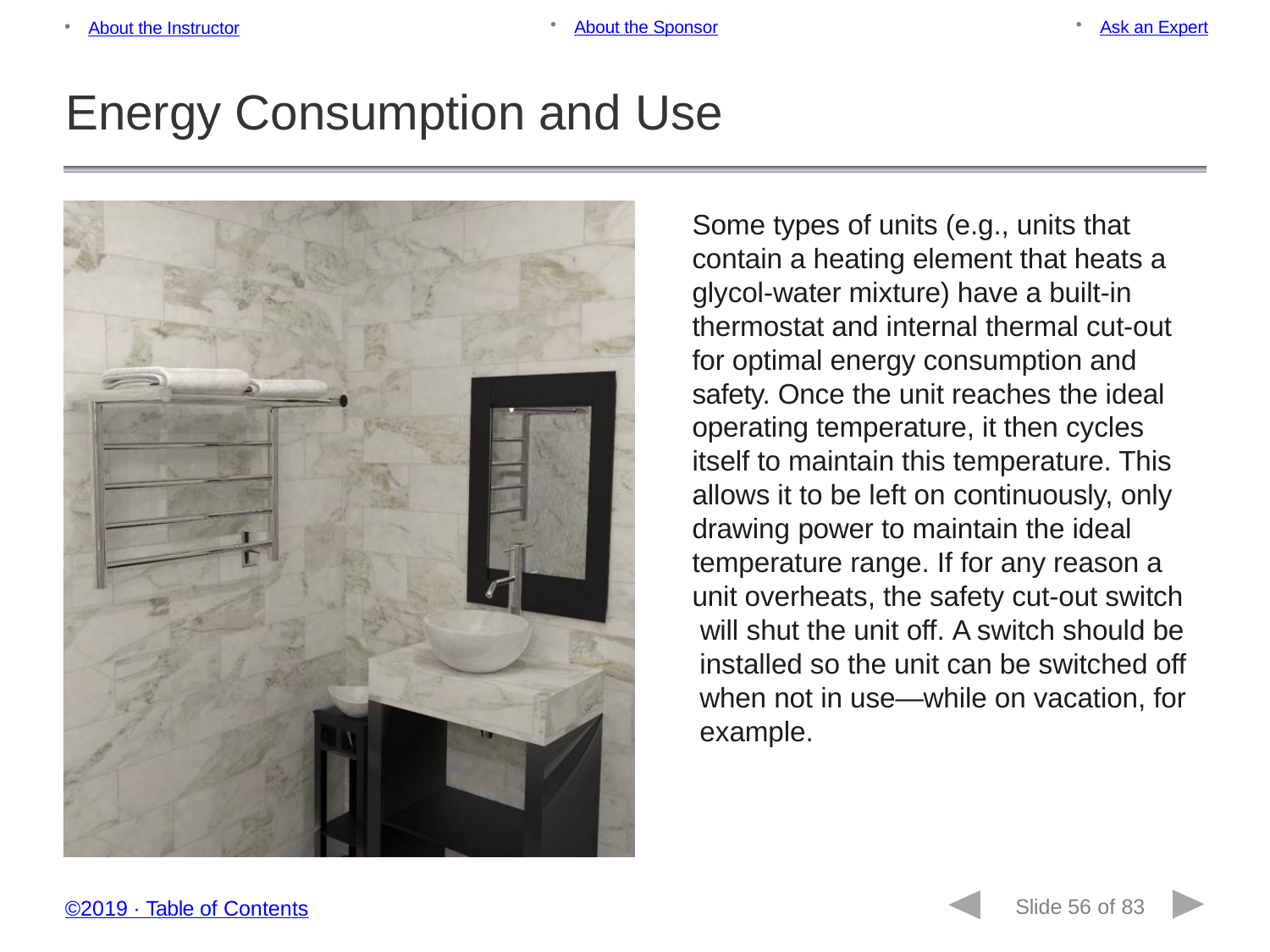

About the Sponsor
Ask an Expert
About the Instructor
Energy Consumption and Use

Some types of units (e.g., units that  contain a heating element that heats a  glycol-water mixture) have a built-in  thermostat and internal thermal cut-out  for optimal energy consumption and  safety. Once the unit reaches the ideal  operating temperature, it then cycles  itself to maintain this temperature. This  allows it to be left on continuously, only  drawing power to maintain the ideal  temperature range. If for any reason a  unit overheats, the safety cut-out switch  will shut the unit off. A switch should be  installed so the unit can be switched off  when not in use—while on vacation, for  example.
Slide 56 of 83
©2019 ∙ Table of Contents